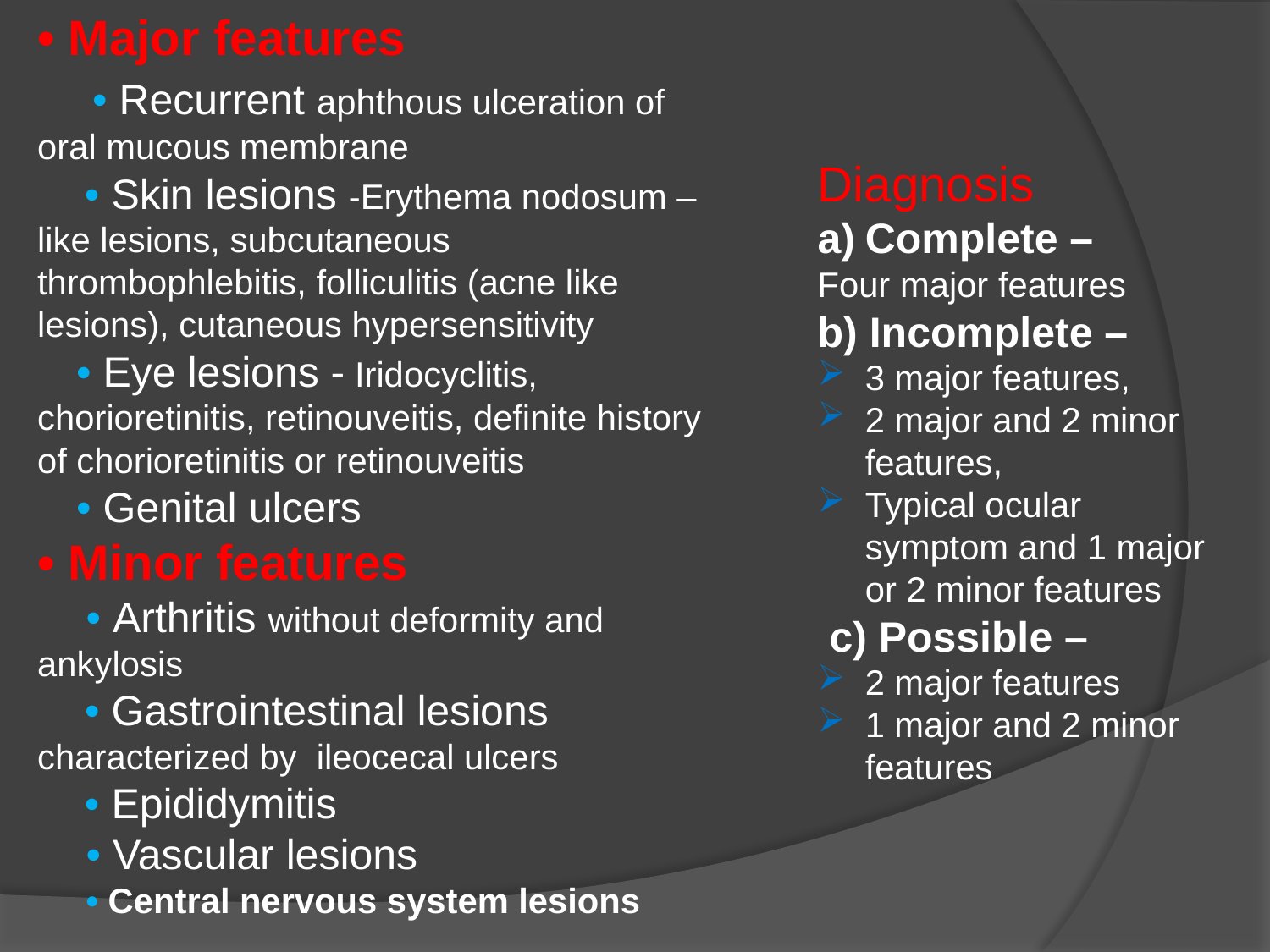

• Major features
    • Recurrent aphthous ulceration of oral mucous membrane
    • Skin lesions -Erythema nodosum – like lesions, subcutaneous thrombophlebitis, folliculitis (acne like lesions), cutaneous hypersensitivity
    • Eye lesions - Iridocyclitis, chorioretinitis, retinouveitis, definite history of chorioretinitis or retinouveitis
    • Genital ulcers
• Minor features
     • Arthritis without deformity and ankylosis
    • Gastrointestinal lesions characterized by  ileocecal ulcers
    • Epididymitis
     • Vascular lesions
     • Central nervous system lesions
Diagnosis
Complete –
Four major features
b) Incomplete –
3 major features,
2 major and 2 minor features,
Typical ocular symptom and 1 major or 2 minor features
 c) Possible –
2 major features
1 major and 2 minor features